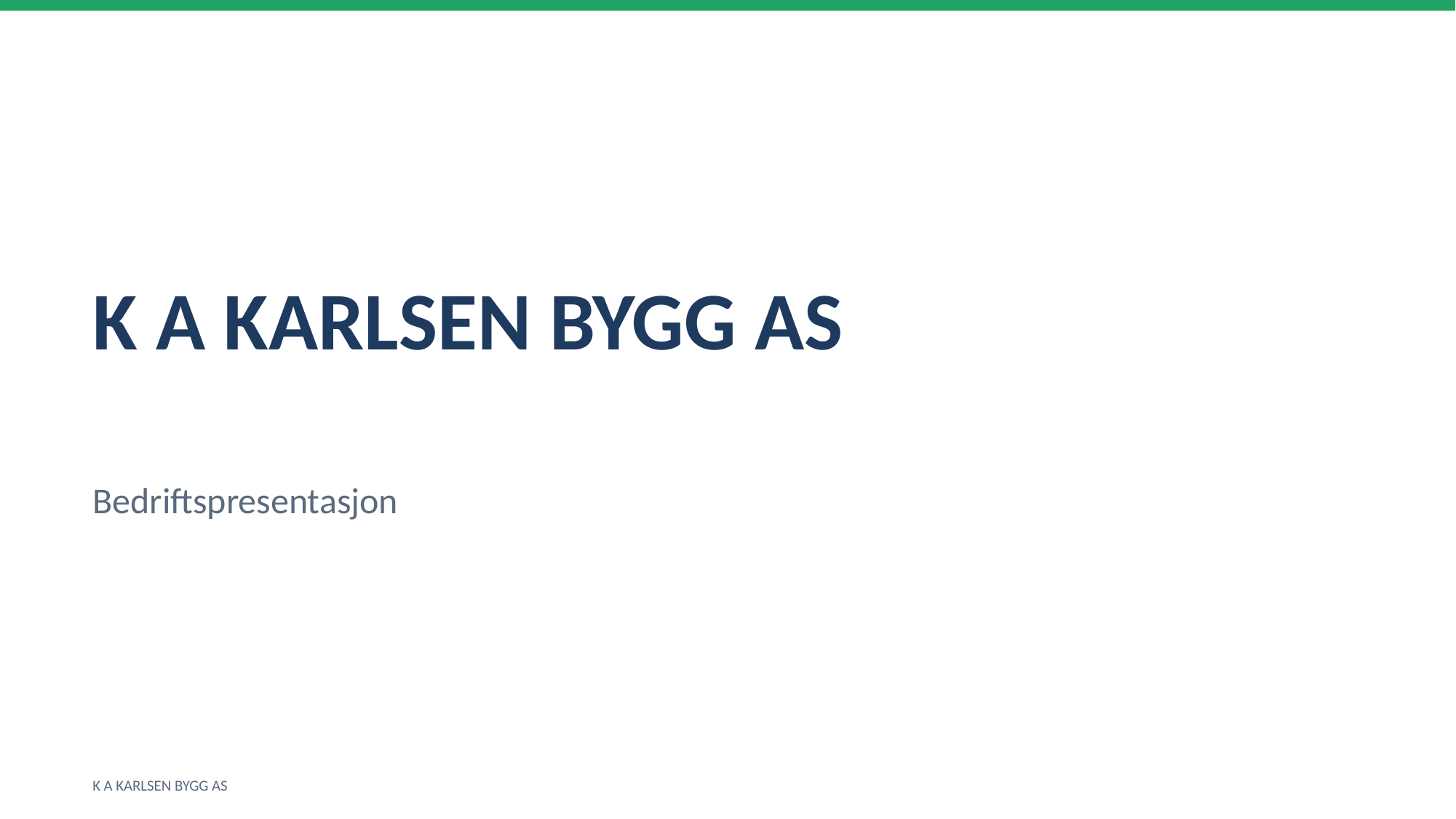

K A KARLSEN BYGG AS
Bedriftspresentasjon
K A KARLSEN BYGG AS